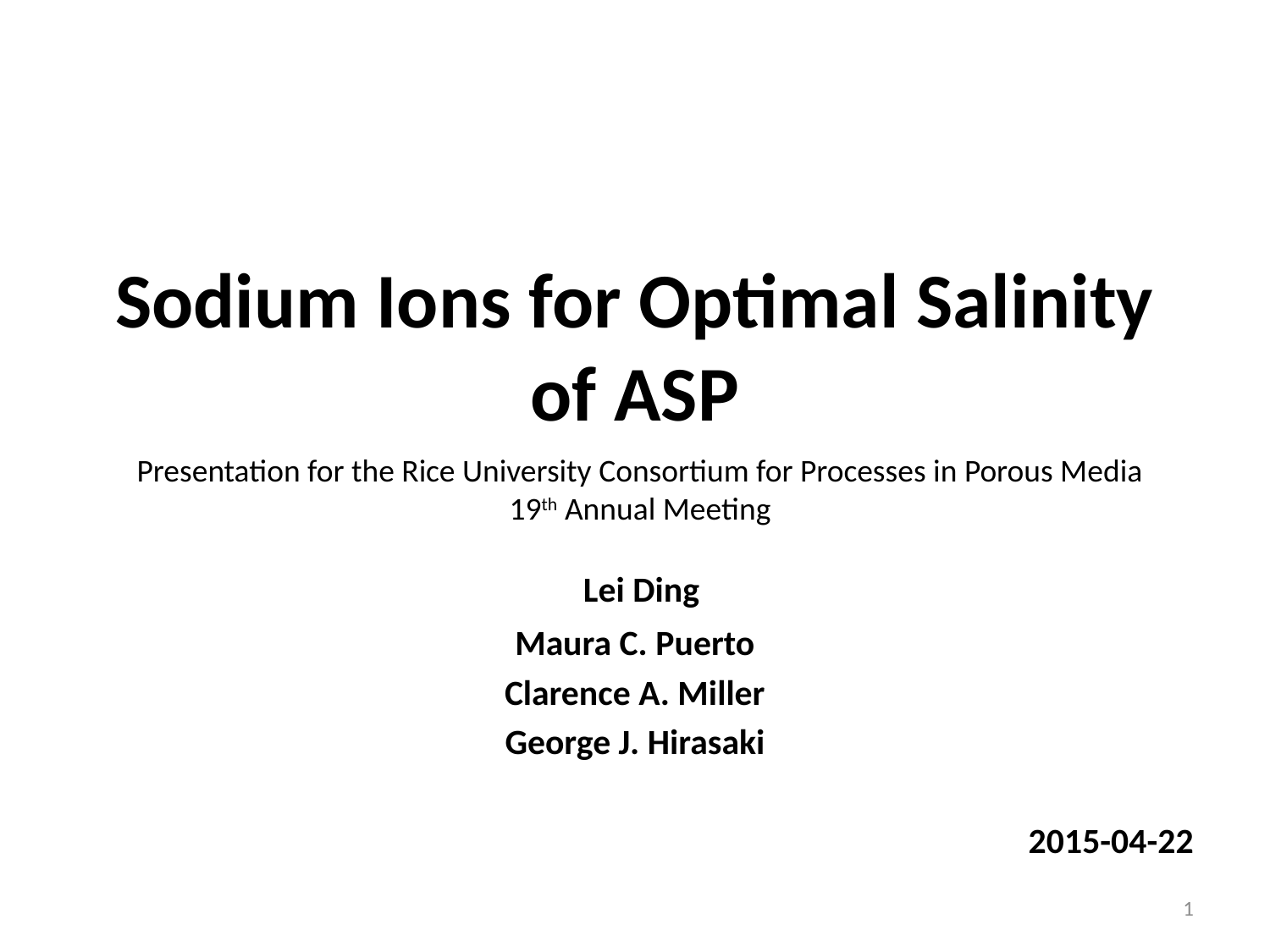

# Sodium Ions for Optimal Salinity of ASP
Presentation for the Rice University Consortium for Processes in Porous Media
19th Annual Meeting
 Lei Ding
Maura C. Puerto
Clarence A. Miller
George J. Hirasaki

2015-04-22
1